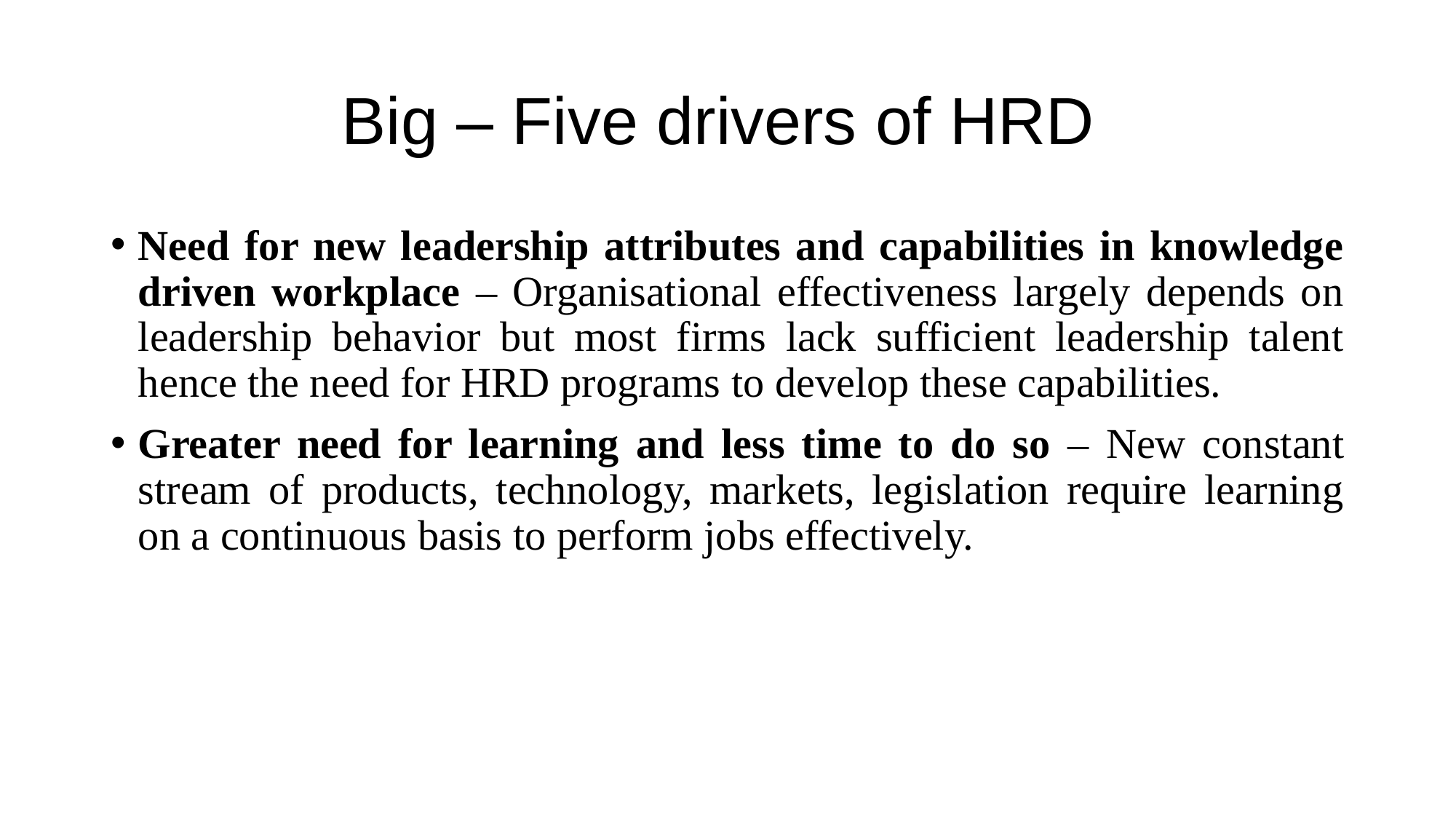

# Big – Five drivers of HRD
Need for new leadership attributes and capabilities in knowledge driven workplace – Organisational effectiveness largely depends on leadership behavior but most firms lack sufficient leadership talent hence the need for HRD programs to develop these capabilities.
Greater need for learning and less time to do so – New constant stream of products, technology, markets, legislation require learning on a continuous basis to perform jobs effectively.